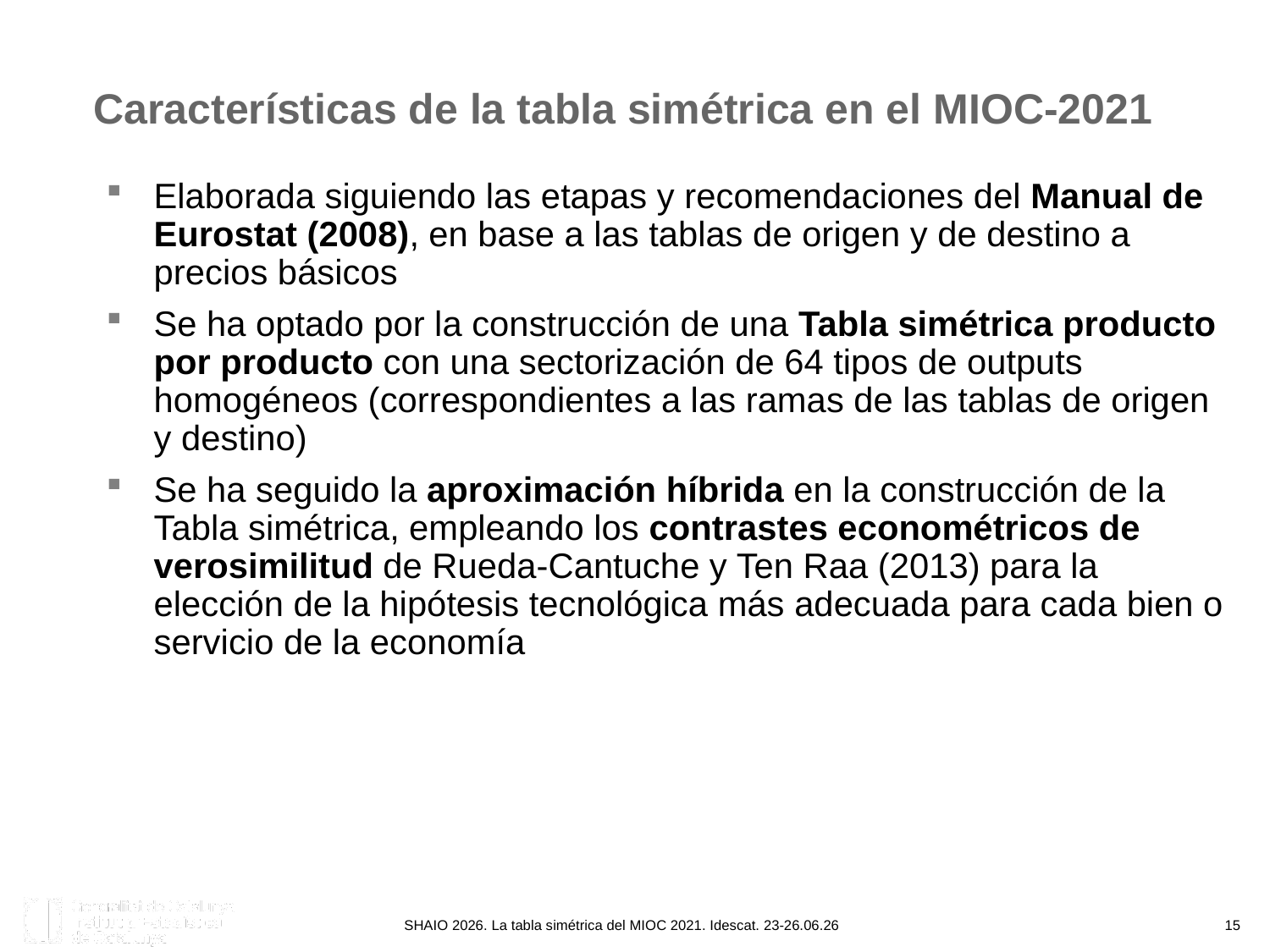

#
SHAIO 2026. La tabla simétrica del MIOC 2021. 23-26.06.26
Características de la tabla simétrica en el MIOC-2021
Elaborada siguiendo las etapas y recomendaciones del Manual de Eurostat (2008), en base a las tablas de origen y de destino a precios básicos
Se ha optado por la construcción de una Tabla simétrica producto por producto con una sectorización de 64 tipos de outputs homogéneos (correspondientes a las ramas de las tablas de origen y destino)
Se ha seguido la aproximación híbrida en la construcción de la Tabla simétrica, empleando los contrastes econométricos de verosimilitud de Rueda-Cantuche y Ten Raa (2013) para la elección de la hipótesis tecnológica más adecuada para cada bien o servicio de la economía

SHAIO 2026
SHAIO 2026. La tabla simétrica del MIOC 2021. Idescat. 23-26.06.26
15